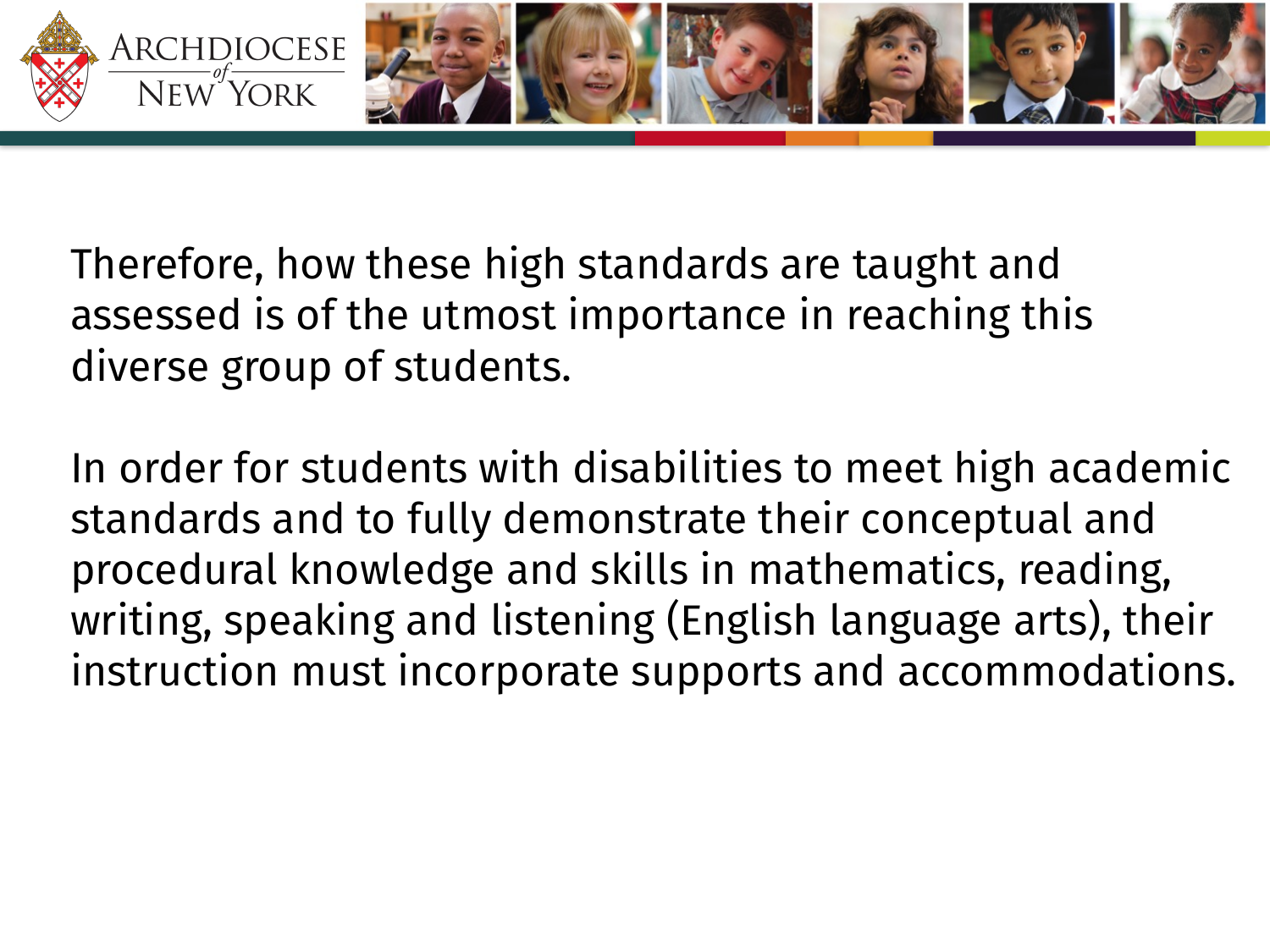

Therefore, how these high standards are taught and assessed is of the utmost importance in reaching this diverse group of students.

In order for students with disabilities to meet high academic standards and to fully demonstrate their conceptual and procedural knowledge and skills in mathematics, reading, writing, speaking and listening (English language arts), their instruction must incorporate supports and accommodations.